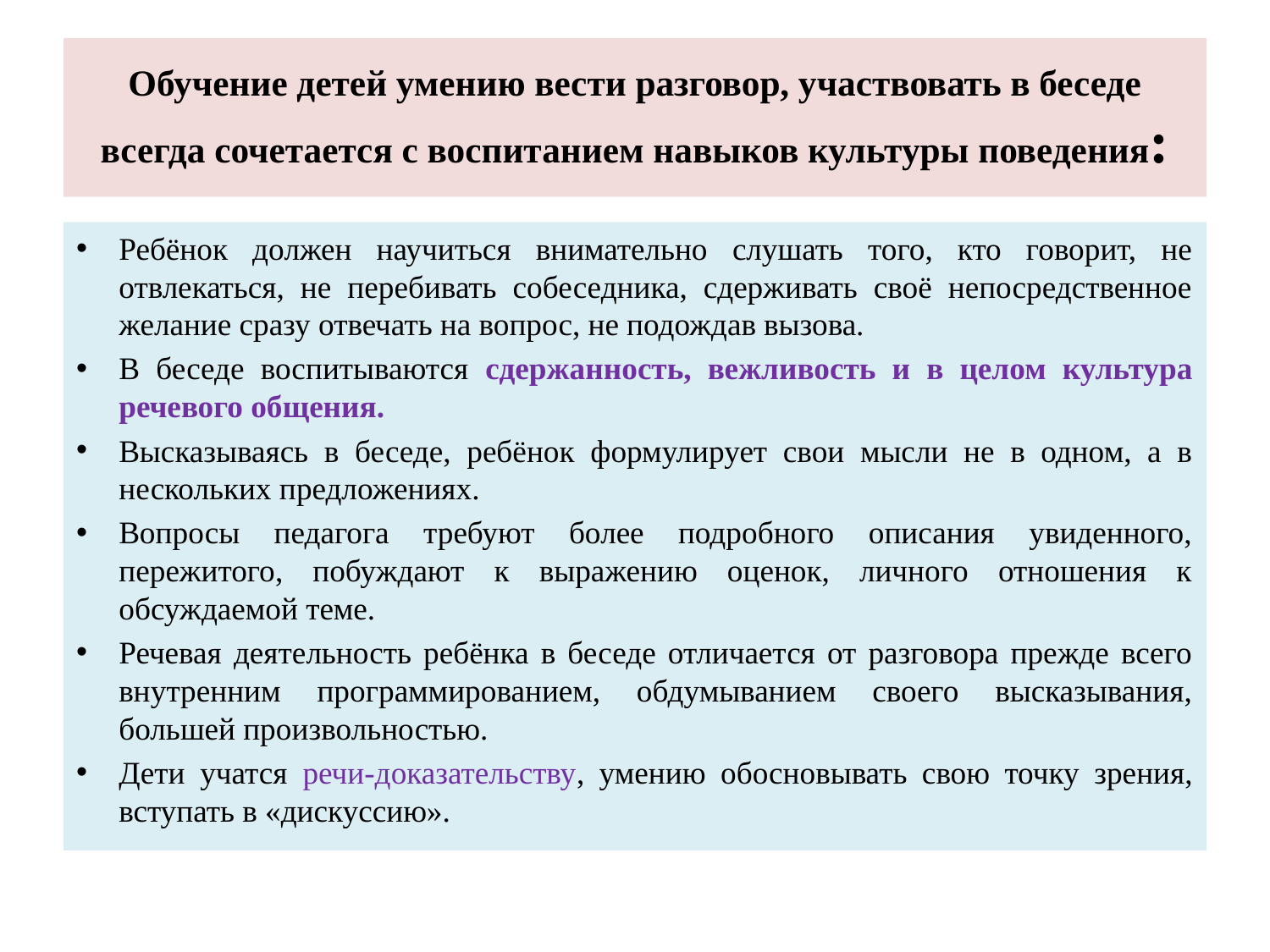

# Обучение детей умению вести разговор, участвовать в беседе всегда сочетается с воспитанием навыков культуры поведения:
Ребёнок должен научиться внимательно слушать того, кто говорит, не отвлекаться, не перебивать собеседника, сдерживать своё непосредственное желание сразу отвечать на вопрос, не подождав вызова.
В беседе воспитываются сдержанность, вежливость и в целом культура речевого общения.
Высказываясь в беседе, ребёнок формулирует свои мысли не в одном, а в нескольких предложениях.
Вопросы педагога требуют более подробного описания увиденного, пережитого, побуждают к выражению оценок, личного отношения к обсуждаемой теме.
Речевая деятельность ребёнка в беседе отличается от разговора прежде всего внутренним программированием, обдумыванием своего высказывания, большей произвольностью.
Дети учатся речи-доказательству, умению обосновывать свою точку зрения, вступать в «дискуссию».